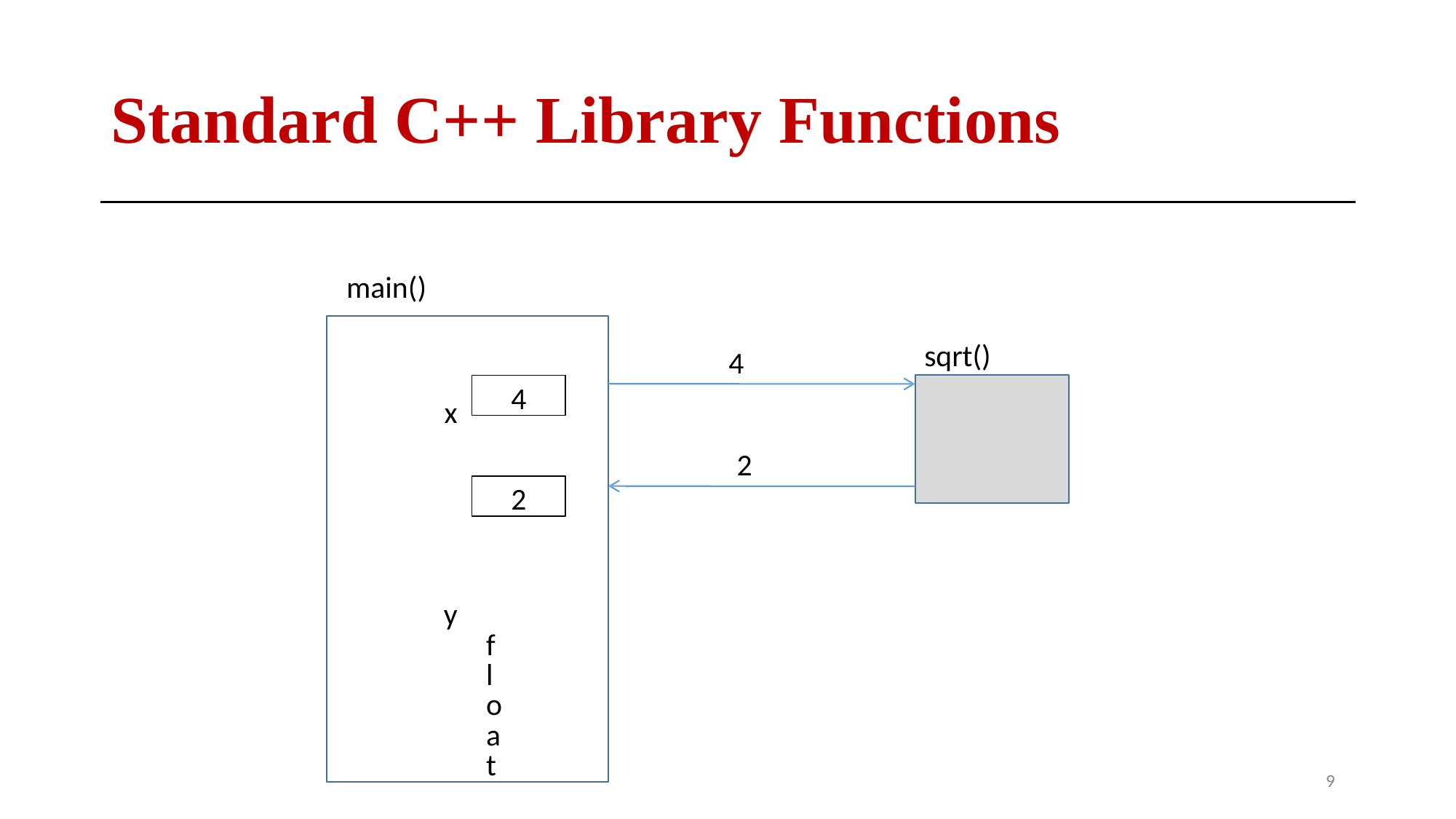

# Standard C++ Library Functions
main()
x  y
float
sqrt()
4

4
2
2
9